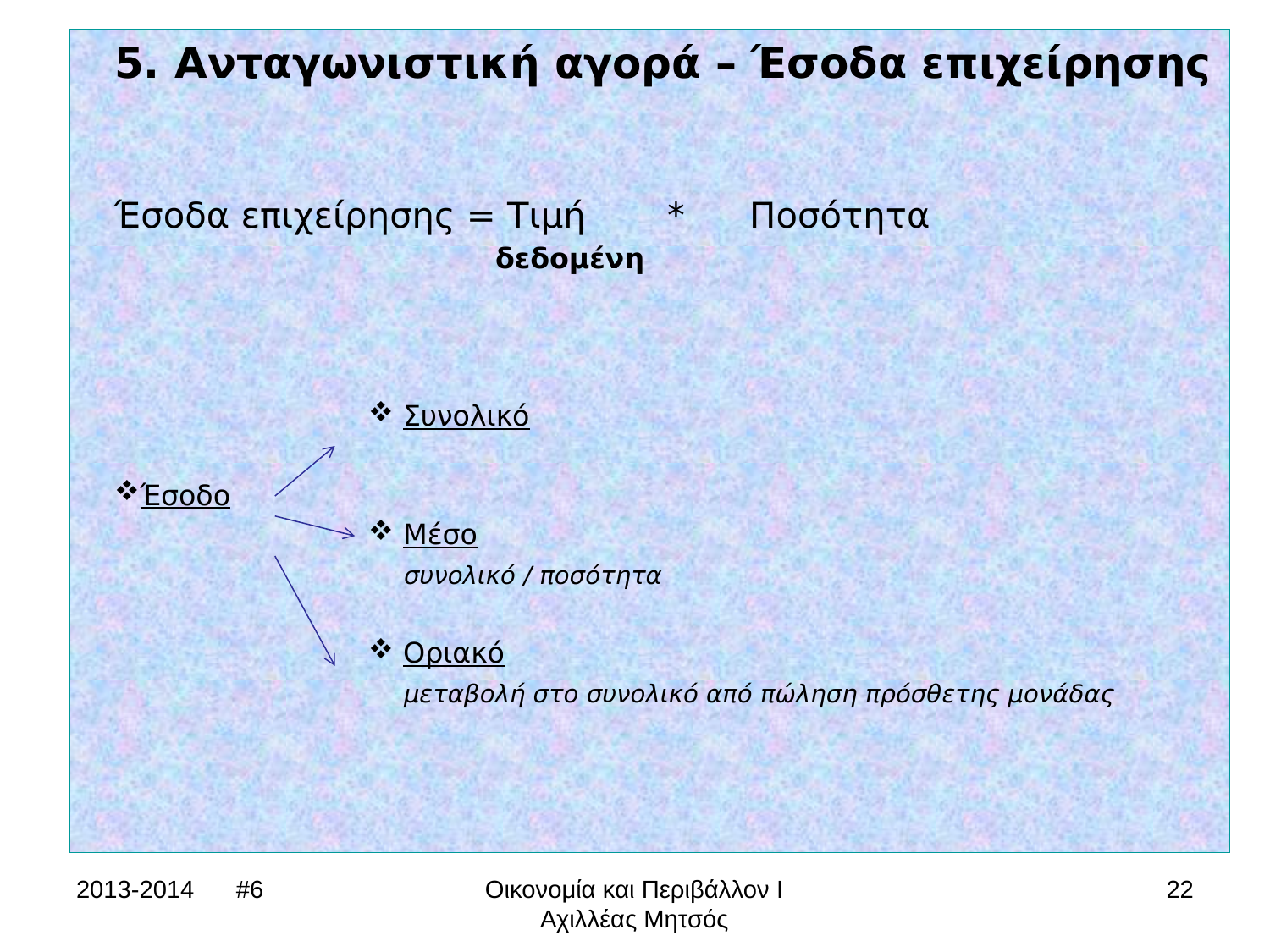

5. Ανταγωνιστική αγορά – Έσοδα επιχείρησης

Έσοδα επιχείρησης = Τιμή 	    * 	Ποσότητα
			δεδομένη

 Συνολικό

Έσοδο
 Μέσο
		    συνολικό / ποσότητα

 Οριακό
		    μεταβολή στο συνολικό από πώληση πρόσθετης μονάδας

2013-2014      #6
Οικονομία και Περιβάλλον Ι
Αχιλλέας Μητσός
22